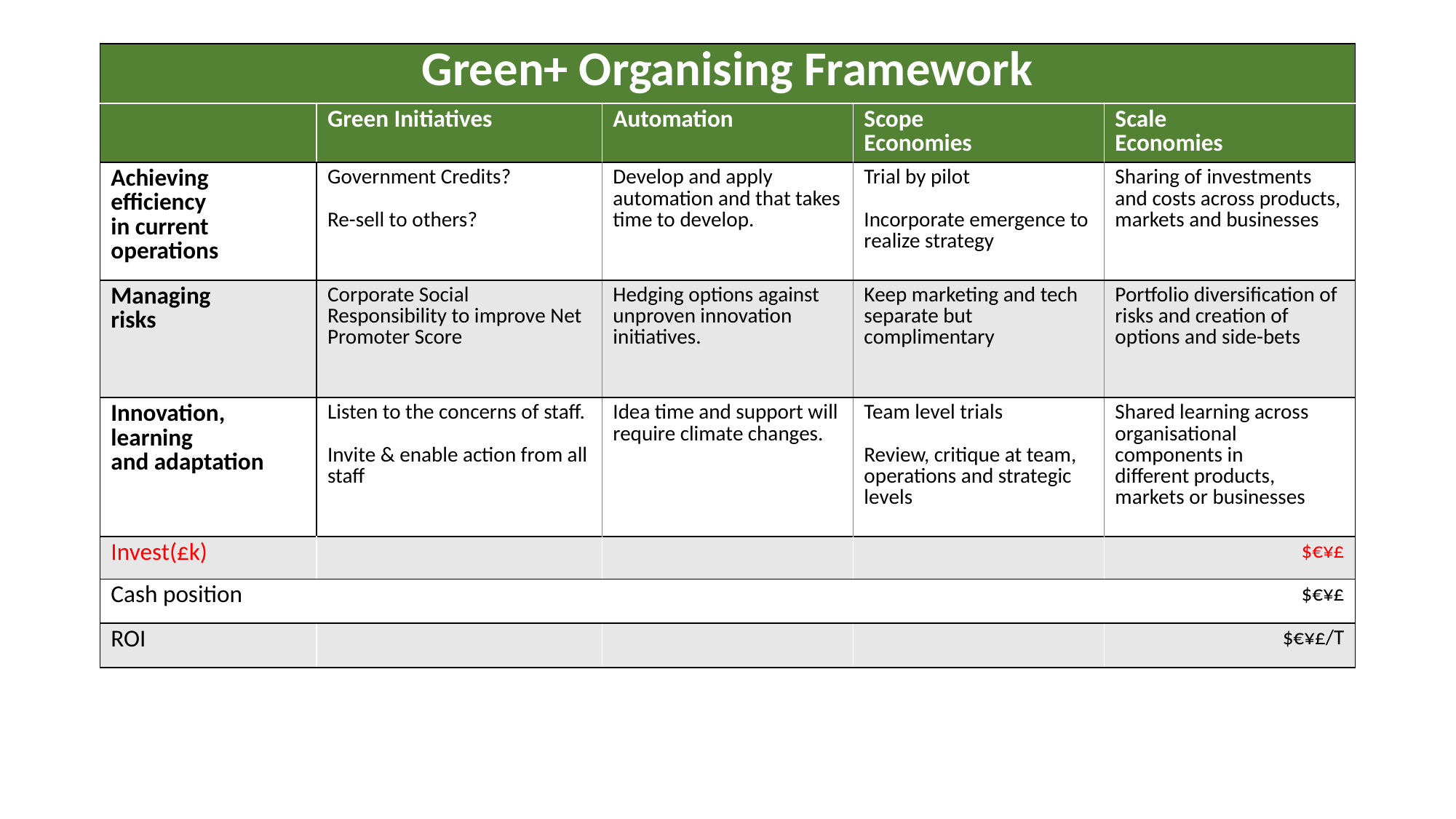

#
| Green+ Organising Framework | G+ Organizing Framework |  |  |  |
| --- | --- | --- | --- | --- |
|  | Green Initiatives | Automation | Scope Economies | Scale Economies |
| Achieving efficiency in current operations | Government Credits? Re-sell to others? | Develop and apply automation and that takes time to develop. | Trial by pilot Incorporate emergence to realize strategy | Sharing of investments and costs across products, markets and businesses |
| Managing risks | Corporate Social Responsibility to improve Net Promoter Score | Hedging options against unproven innovation initiatives. | Keep marketing and tech separate but complimentary | Portfolio diversification of risks and creation of options and side-bets |
| Innovation, learning and adaptation | Listen to the concerns of staff. Invite & enable action from all staff | Idea time and support will require climate changes. | Team level trials Review, critique at team, operations and strategic levels | Shared learning across organisational components in different products, markets or businesses |
| Invest(£k) |  |  |  | $€¥£ |
| Cash position |  |  |  | $€¥£ |
| ROI |  |  |  | $€¥£/T |